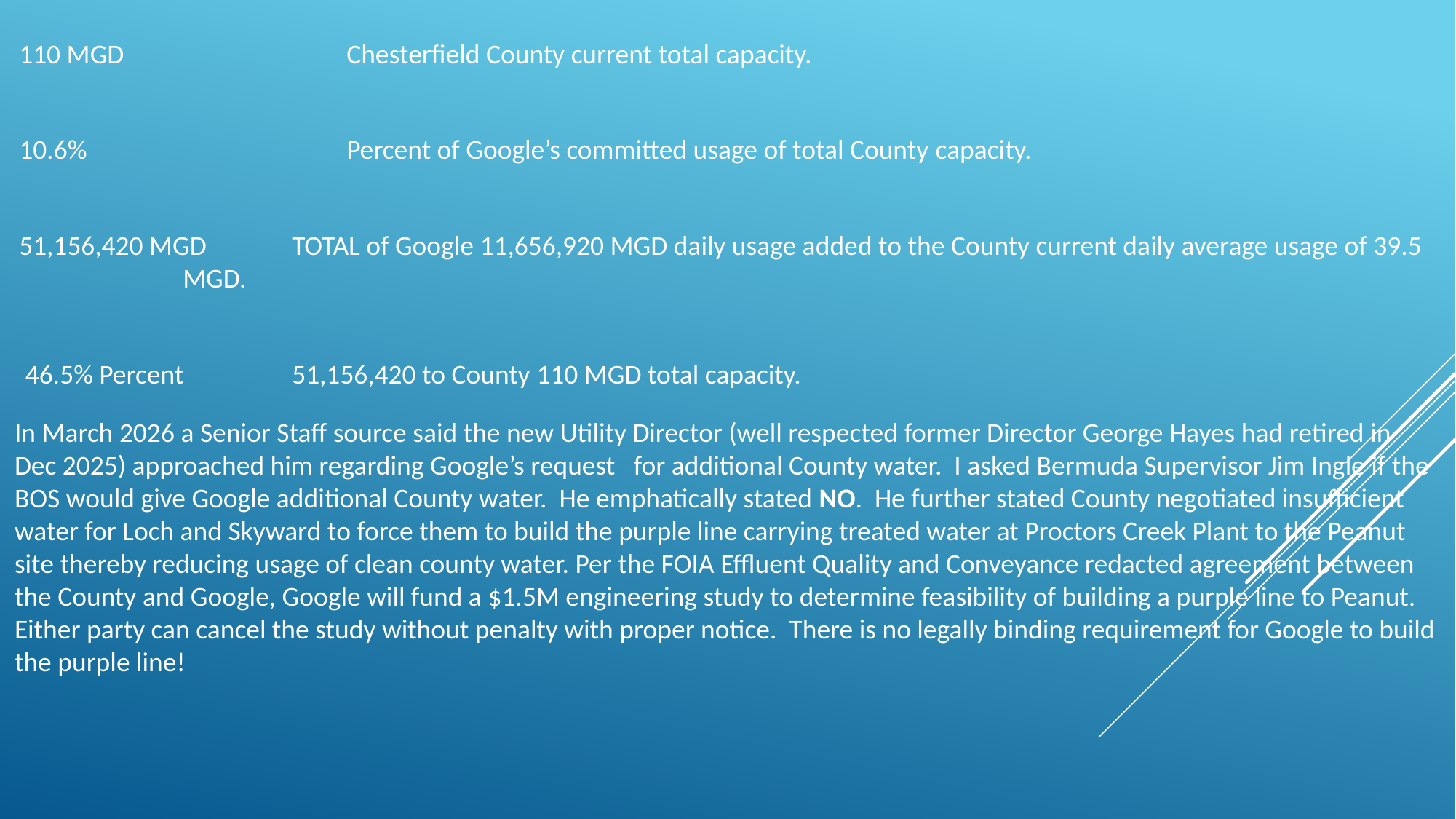

110 MGD 		Chesterfield County current total capacity.

10.6% 			Percent of Google’s committed usage of total County capacity.

51,156,420 MGD	TOTAL of Google 11,656,920 MGD daily usage added to the County current daily average usage of 39.5 MGD.

 46.5% Percent 	51,156,420 to County 110 MGD total capacity.
In March 2026 a Senior Staff source said the new Utility Director (well respected former Director George Hayes had retired in Dec 2025) approached him regarding Google’s request   for additional County water.  I asked Bermuda Supervisor Jim Ingle if the BOS would give Google additional County water.  He emphatically stated NO.  He further stated County negotiated insufficient water for Loch and Skyward to force them to build the purple line carrying treated water at Proctors Creek Plant to the Peanut site thereby reducing usage of clean county water. Per the FOIA Effluent Quality and Conveyance redacted agreement between the County and Google, Google will fund a $1.5M engineering study to determine feasibility of building a purple line to Peanut. Either party can cancel the study without penalty with proper notice.  There is no legally binding requirement for Google to build the purple line!